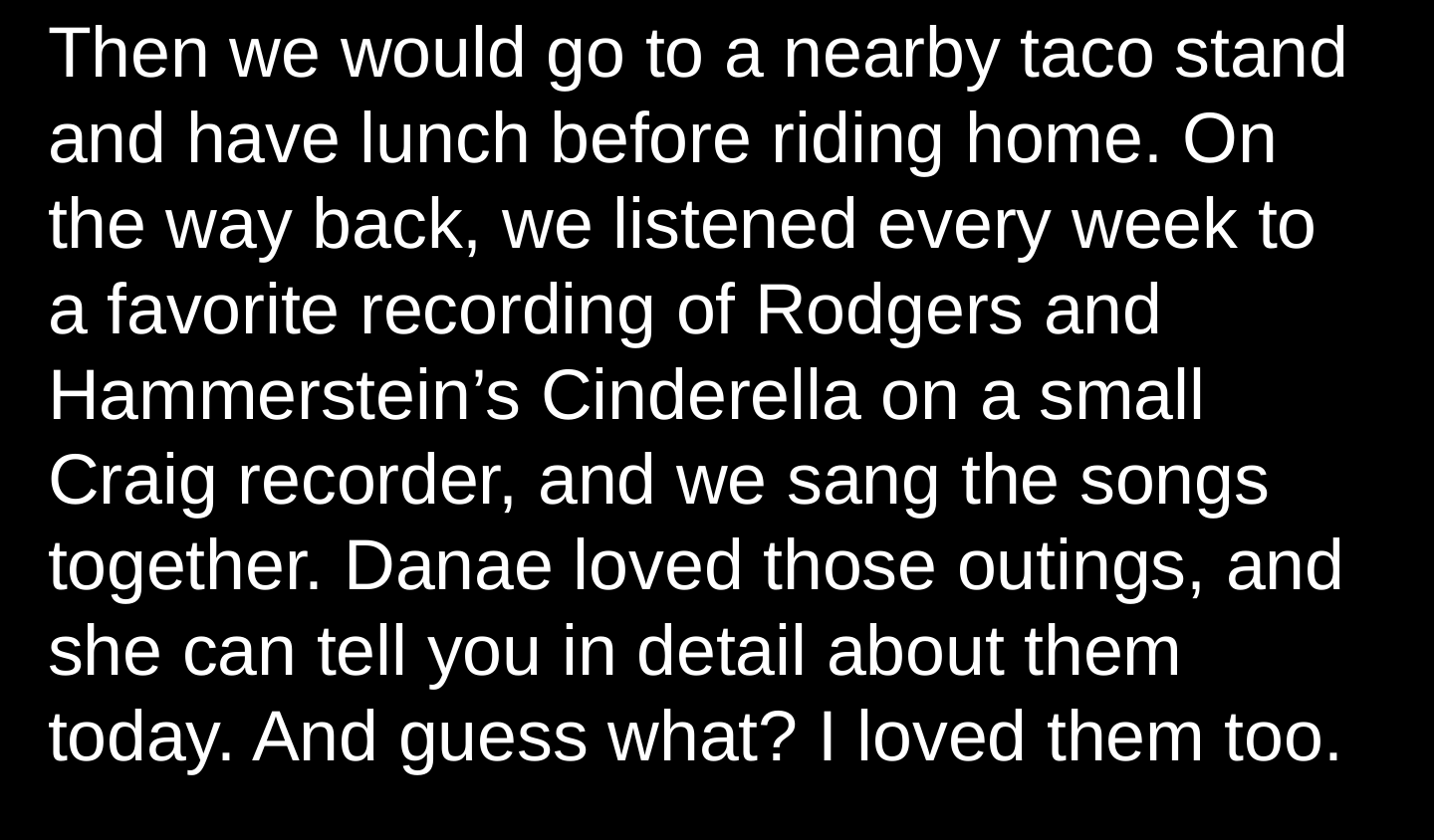

Then we would go to a nearby taco stand and have lunch before riding home. On the way back, we listened every week to a favorite recording of Rodgers and Hammerstein’s Cinderella on a small Craig recorder, and we sang the songs together. Danae loved those outings, and she can tell you in detail about them today. And guess what? I loved them too.